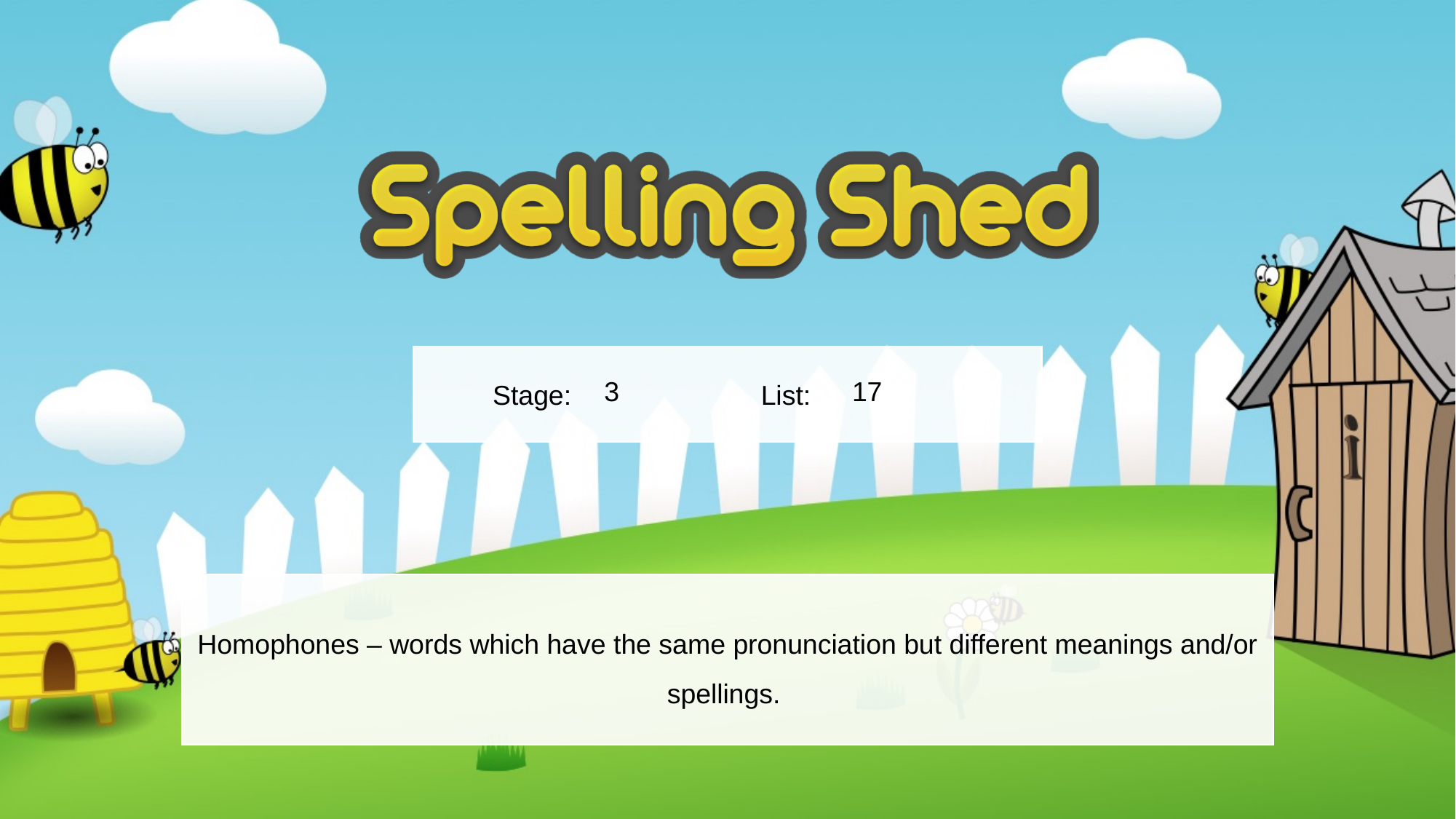

3
17
Homophones – words which have the same pronunciation but different meanings and/or spellings.